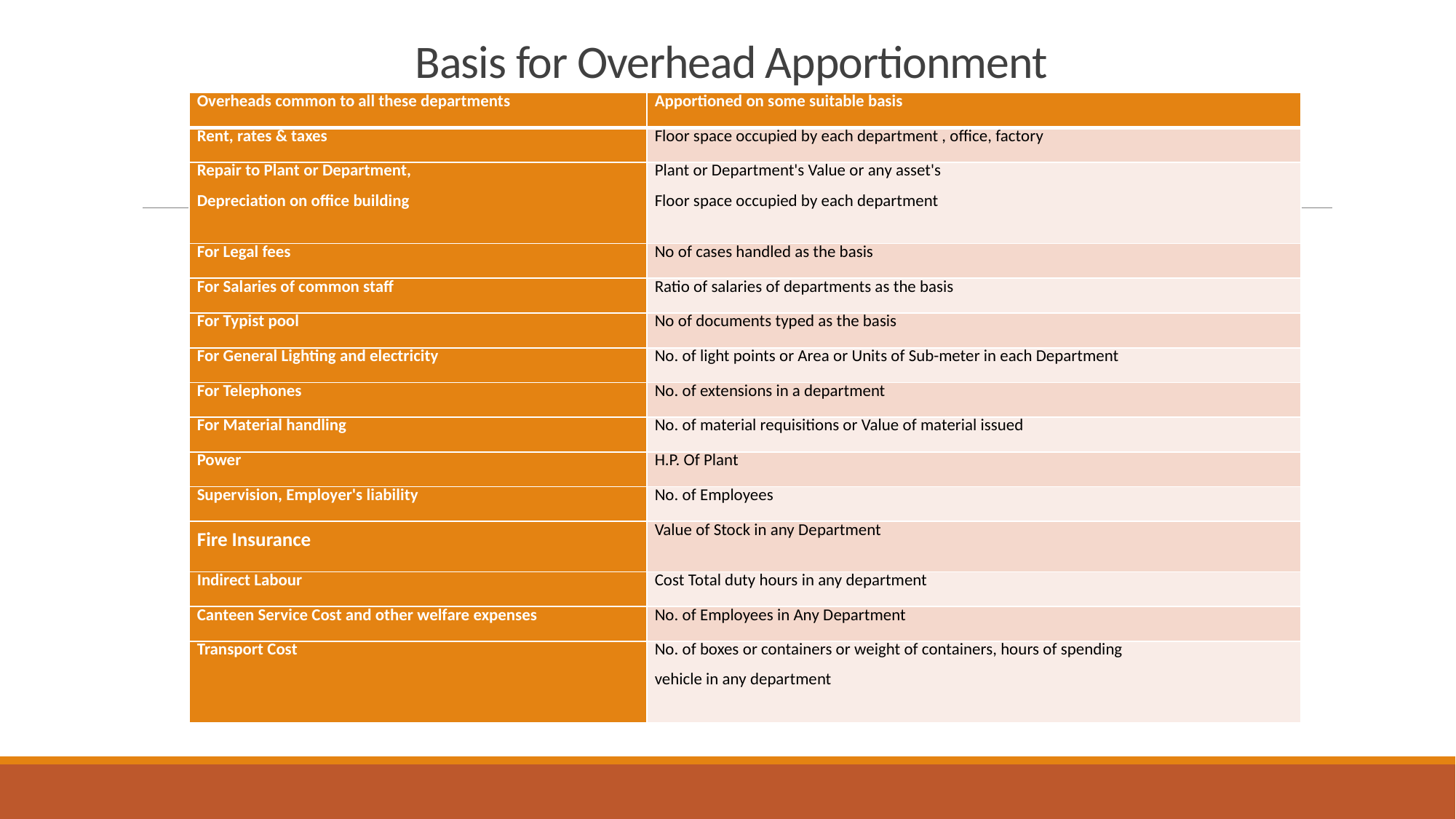

Basis for Overhead Apportionment
| Overheads common to all these departments | Apportioned on some suitable basis |
| --- | --- |
| Rent, rates & taxes | Floor space occupied by each department , office, factory |
| Repair to Plant or Department, Depreciation on office building | Plant or Department's Value or any asset's Floor space occupied by each department |
| For Legal fees | No of cases handled as the basis |
| For Salaries of common staff | Ratio of salaries of departments as the basis |
| For Typist pool | No of documents typed as the basis |
| For General Lighting and electricity | No. of light points or Area or Units of Sub-meter in each Department |
| For Telephones | No. of extensions in a department |
| For Material handling | No. of material requisitions or Value of material issued |
| Power | H.P. Of Plant |
| Supervision, Employer's liability | No. of Employees |
| Fire Insurance | Value of Stock in any Department |
| Indirect Labour | Cost Total duty hours in any department |
| Canteen Service Cost and other welfare expenses | No. of Employees in Any Department |
| Transport Cost | No. of boxes or containers or weight of containers, hours of spending vehicle in any department |